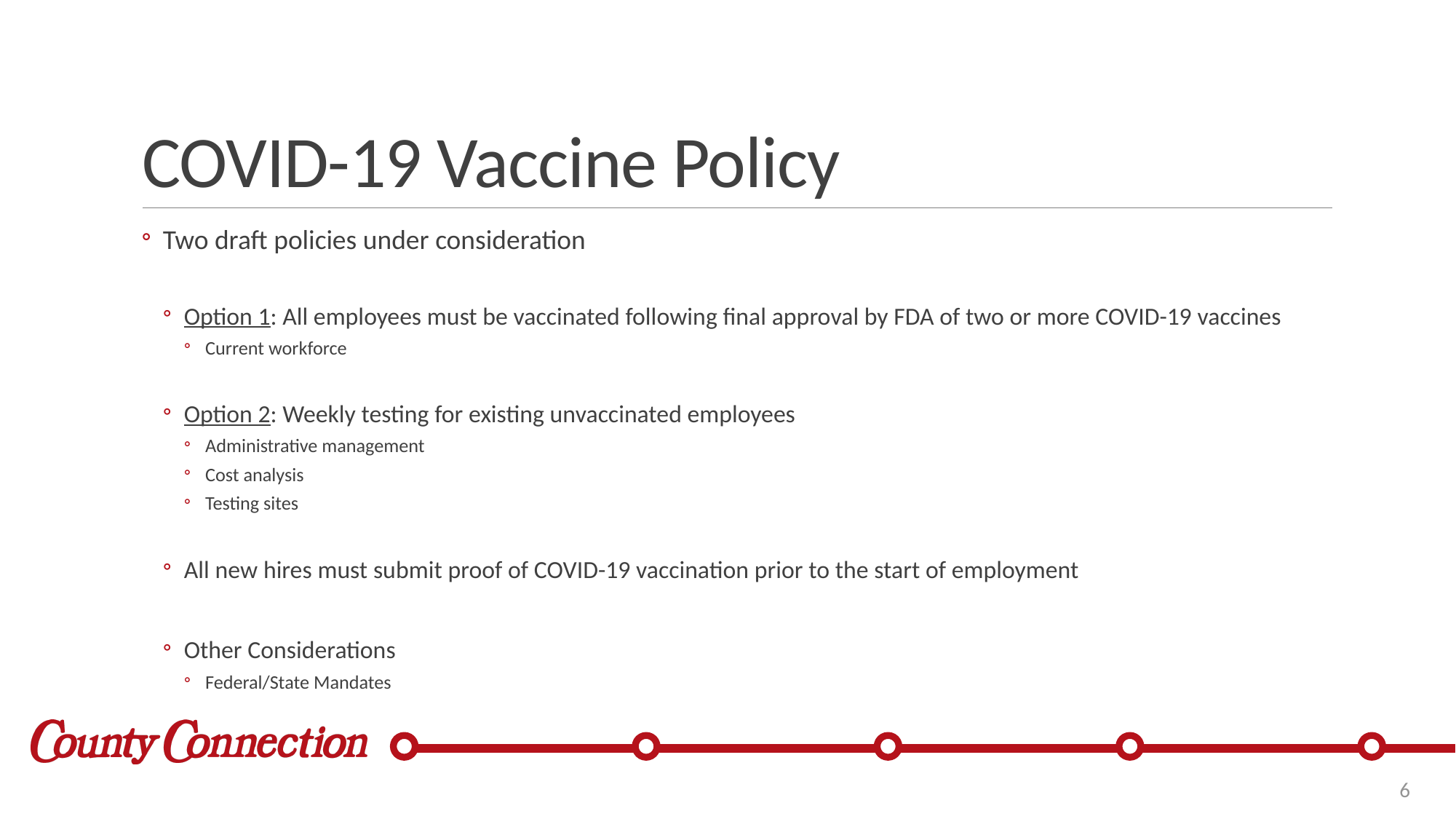

# COVID-19 Vaccine Policy
Two draft policies under consideration

Option 1: All employees must be vaccinated following final approval by FDA of two or more COVID-19 vaccines
Current workforce

Option 2: Weekly testing for existing unvaccinated employees
Administrative management
Cost analysis
Testing sites

All new hires must submit proof of COVID-19 vaccination prior to the start of employment

Other Considerations
Federal/State Mandates

6